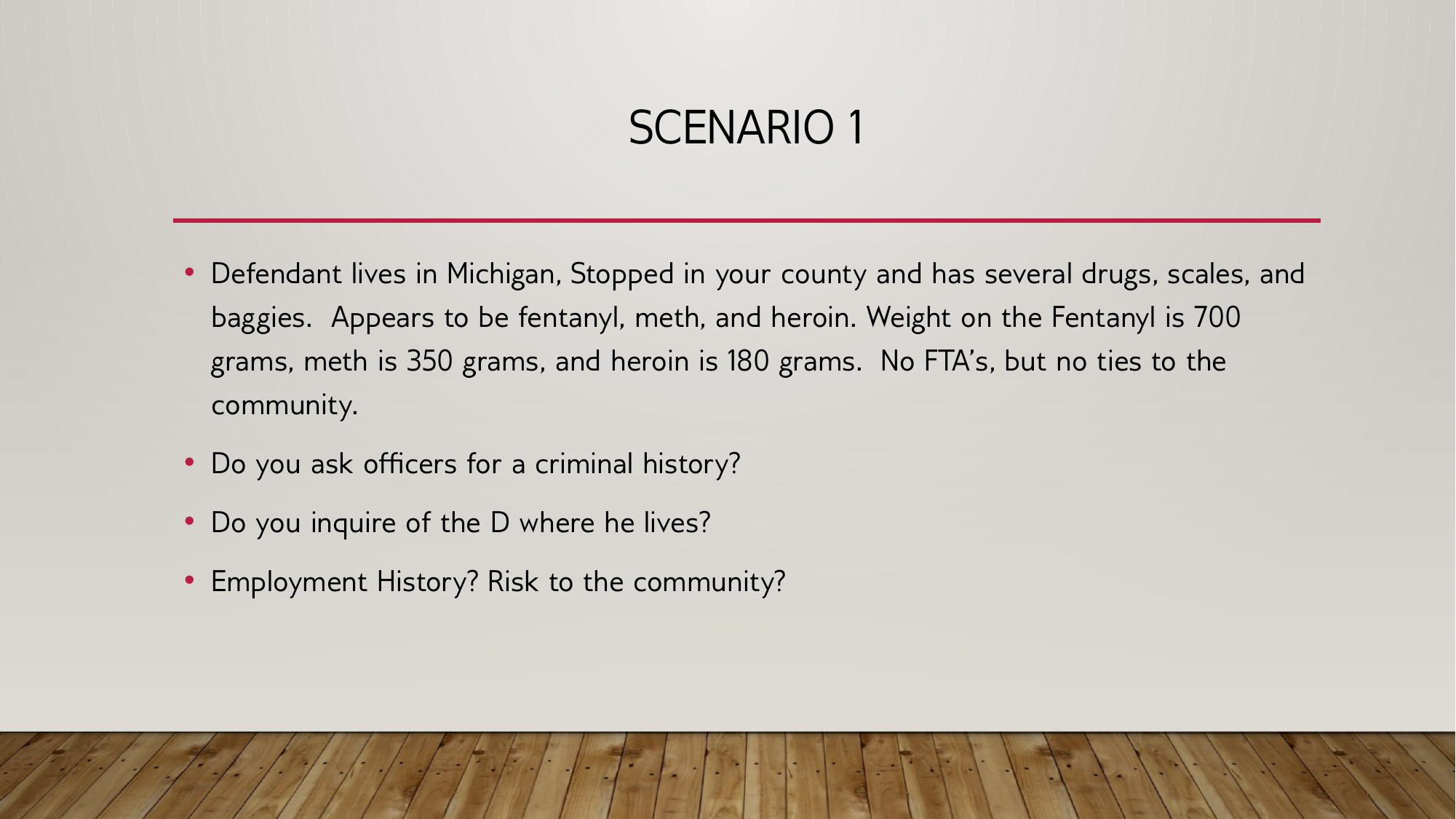

# Scenario 1
Defendant lives in Michigan, Stopped in your county and has several drugs, scales, and baggies.  Appears to be fentanyl, meth, and heroin. Weight on the Fentanyl is 700 grams, meth is 350 grams, and heroin is 180 grams.  No FTA’s, but no ties to the community.
Do you ask officers for a criminal history?
Do you inquire of the D where he lives?
Employment History? Risk to the community?